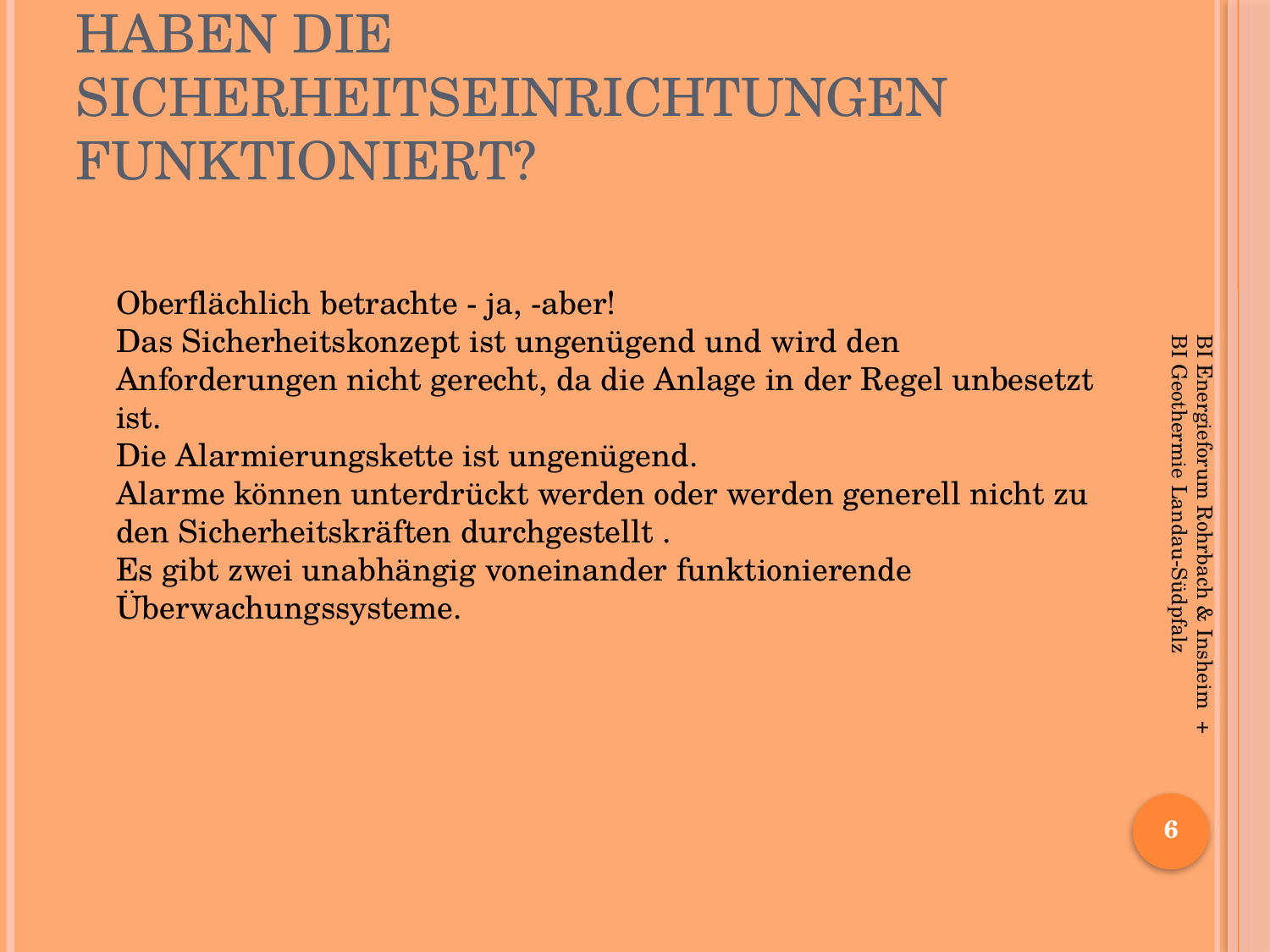

# Haben die Sicherheitseinrichtungen funktioniert?
Oberflächlich betrachte - ja, -aber!
Das Sicherheitskonzept ist ungenügend und wird den Anforderungen nicht gerecht, da die Anlage in der Regel unbesetzt ist.
Die Alarmierungskette ist ungenügend.
Alarme können unterdrückt werden oder werden generell nicht zu den Sicherheitskräften durchgestellt .
Es gibt zwei unabhängig voneinander funktionierende Überwachungssysteme.

BI Energieforum Rohrbach & Insheim  +   BI Geothermie Landau-Südpfalz
6